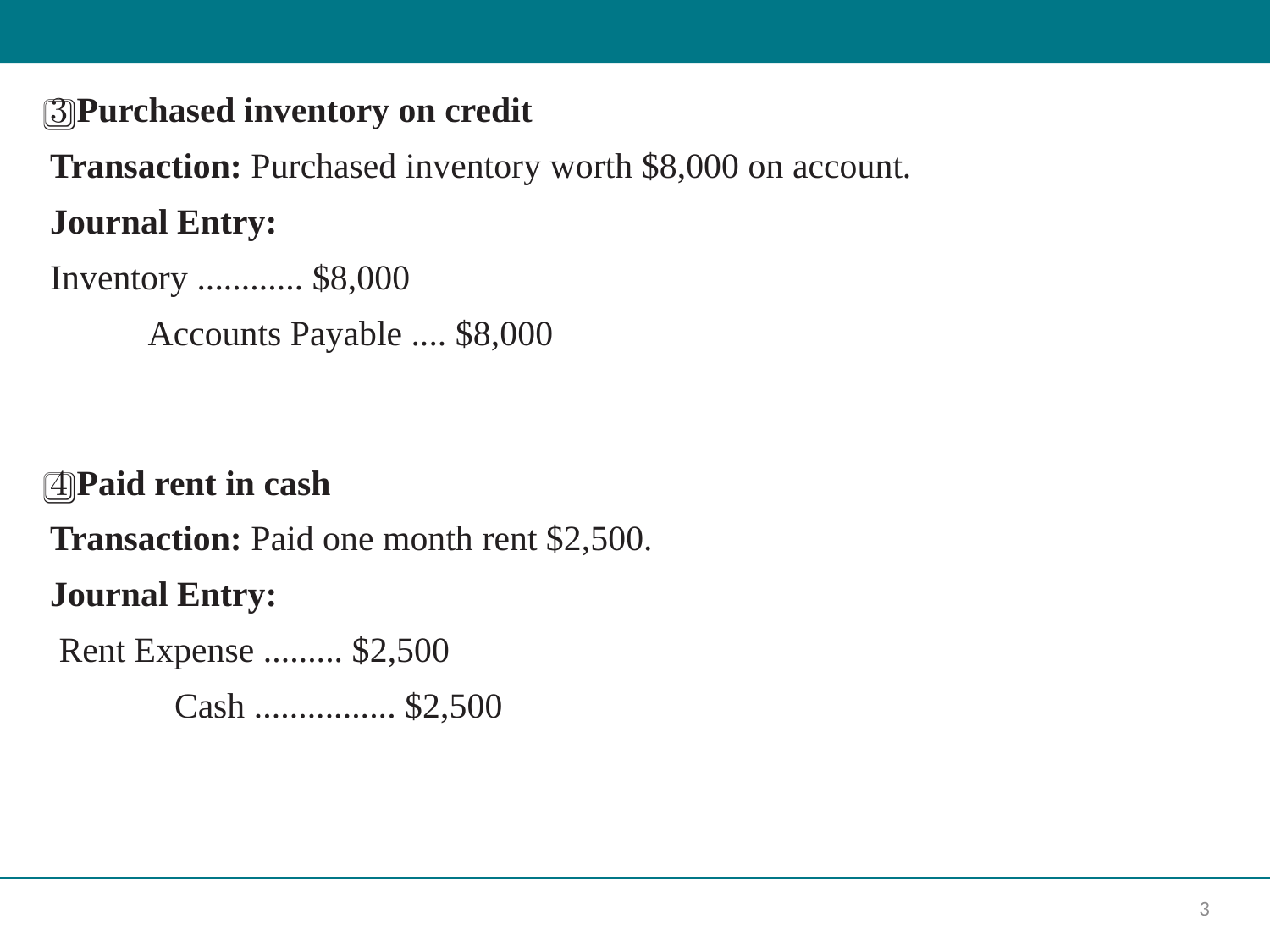

3️⃣ Purchased inventory on credit
Transaction: Purchased inventory worth $8,000 on account.
Journal Entry:
Inventory ............ $8,000
           Accounts Payable .... $8,000

4️⃣ Paid rent in cash
Transaction: Paid one month rent $2,500.
Journal Entry:
 Rent Expense ......... $2,500
              Cash ................ $2,500

3